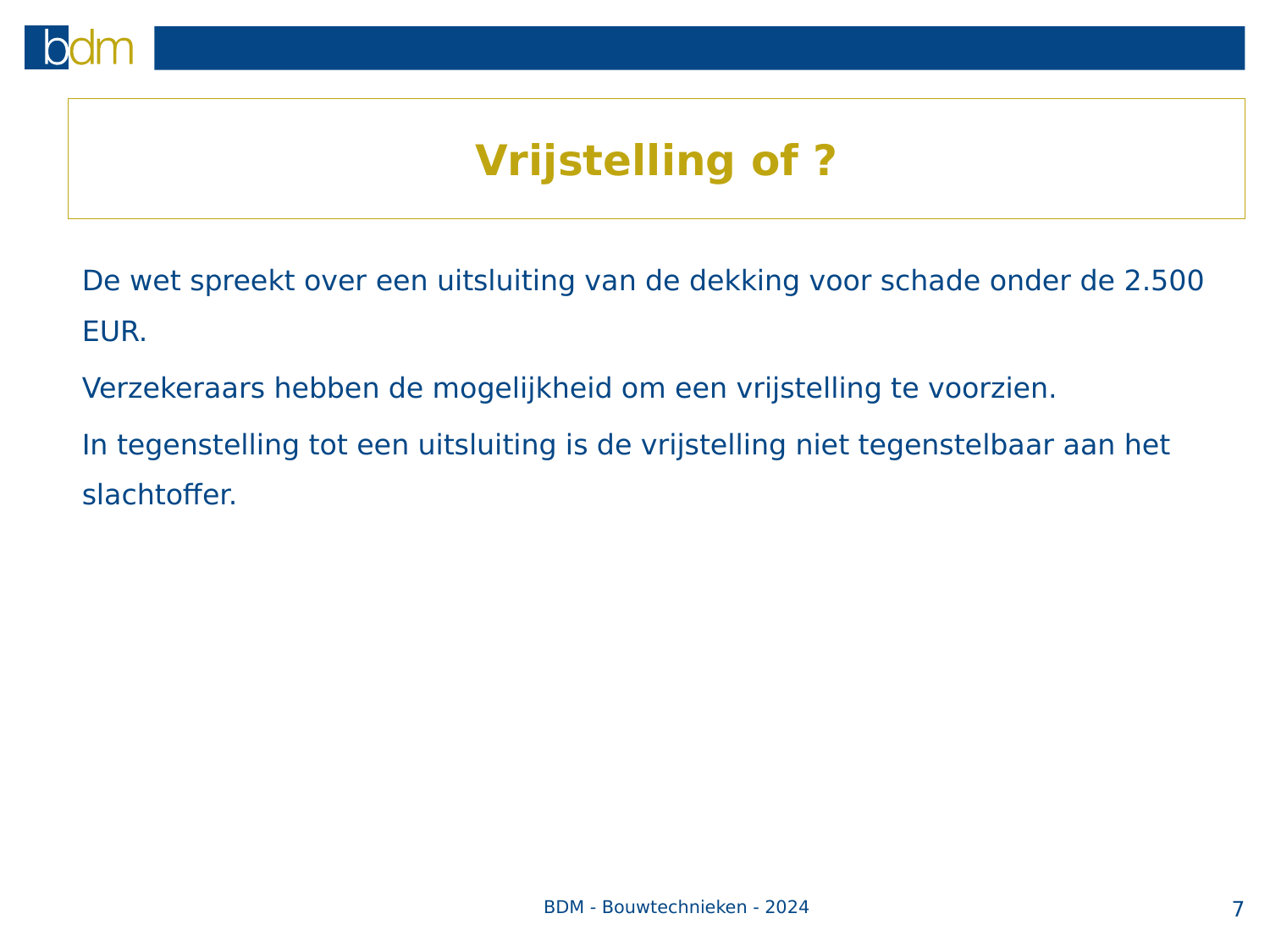

# Vrijstelling of ?
De wet spreekt over een uitsluiting van de dekking voor schade onder de 2.500 EUR.
Verzekeraars hebben de mogelijkheid om een vrijstelling te voorzien.
In tegenstelling tot een uitsluiting is de vrijstelling niet tegenstelbaar aan het slachtoffer.

BDM - Bouwtechnieken - 2024
7